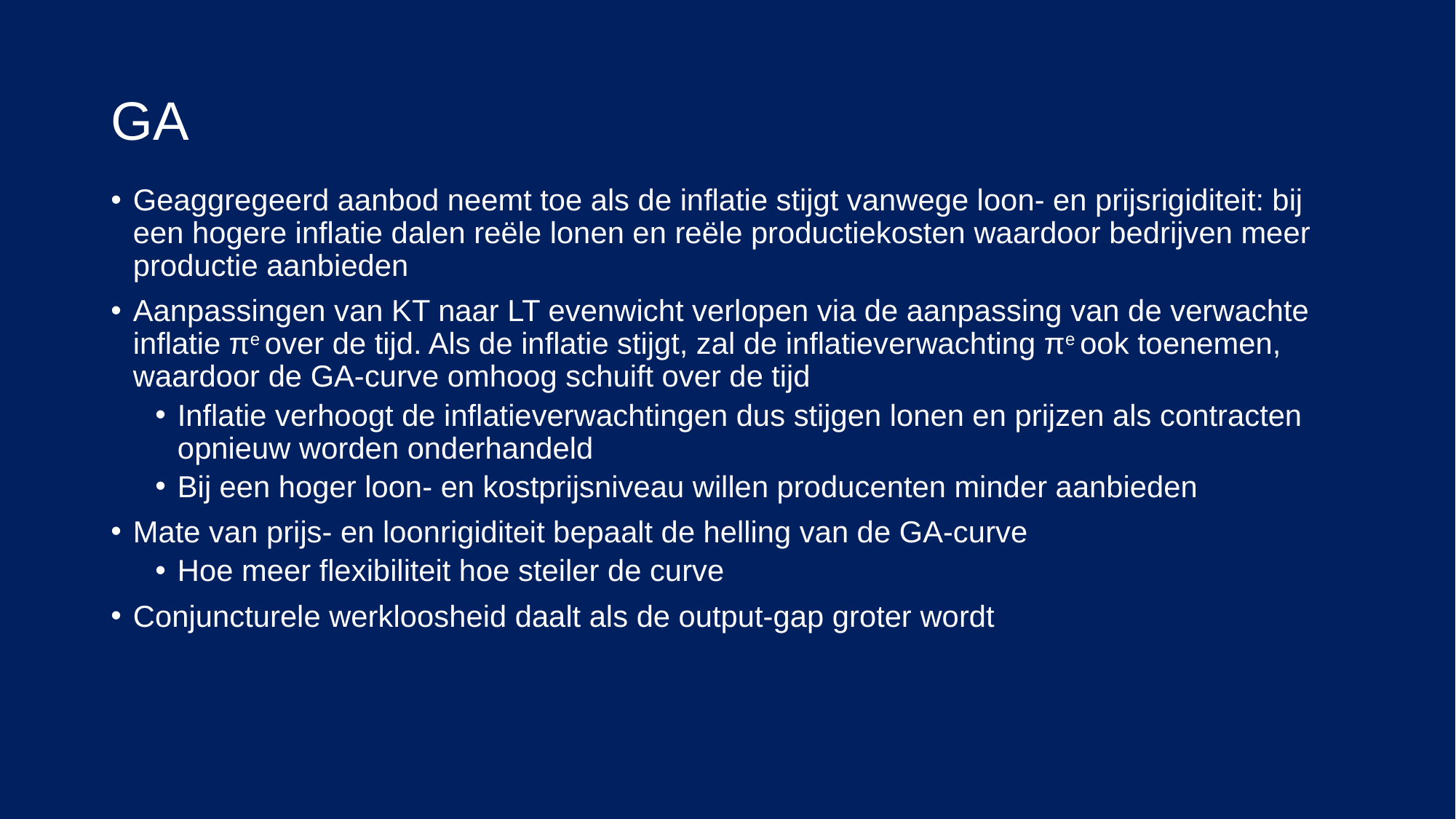

# GA
Geaggregeerd aanbod neemt toe als de inflatie stijgt vanwege loon- en prijsrigiditeit: bij een hogere inflatie dalen reële lonen en reële productiekosten waardoor bedrijven meer productie aanbieden
Aanpassingen van KT naar LT evenwicht verlopen via de aanpassing van de verwachte inflatie πe over de tijd. Als de inflatie stijgt, zal de inflatieverwachting πe ook toenemen, waardoor de GA-curve omhoog schuift over de tijd
Inflatie verhoogt de inflatieverwachtingen dus stijgen lonen en prijzen als contracten opnieuw worden onderhandeld
Bij een hoger loon- en kostprijsniveau willen producenten minder aanbieden
Mate van prijs- en loonrigiditeit bepaalt de helling van de GA-curve
Hoe meer flexibiliteit hoe steiler de curve
Conjuncturele werkloosheid daalt als de output-gap groter wordt